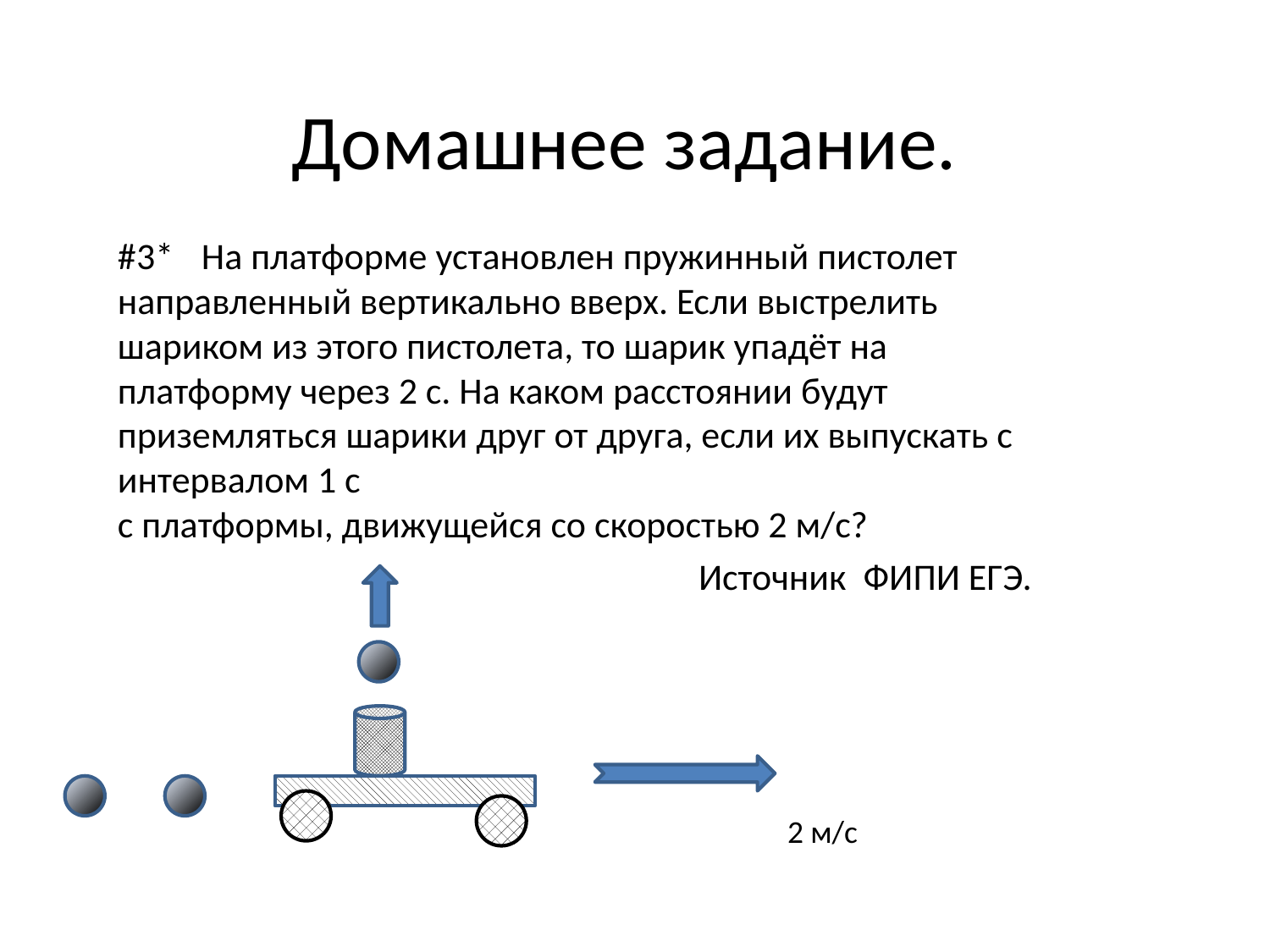

# Домашнее задание.
#3*	На платформе установлен пружинный пистолет направленный вертикально вверх. Если выстрелить шариком из этого пистолета, то шарик упадёт на платформу через 2 с. На каком расстоянии будут приземляться шарики друг от друга, если их выпускать с интервалом 1 с
с платформы, движущейся со скоростью 2 м/с?
Источник  ФИПИ ЕГЭ.

2 м/с